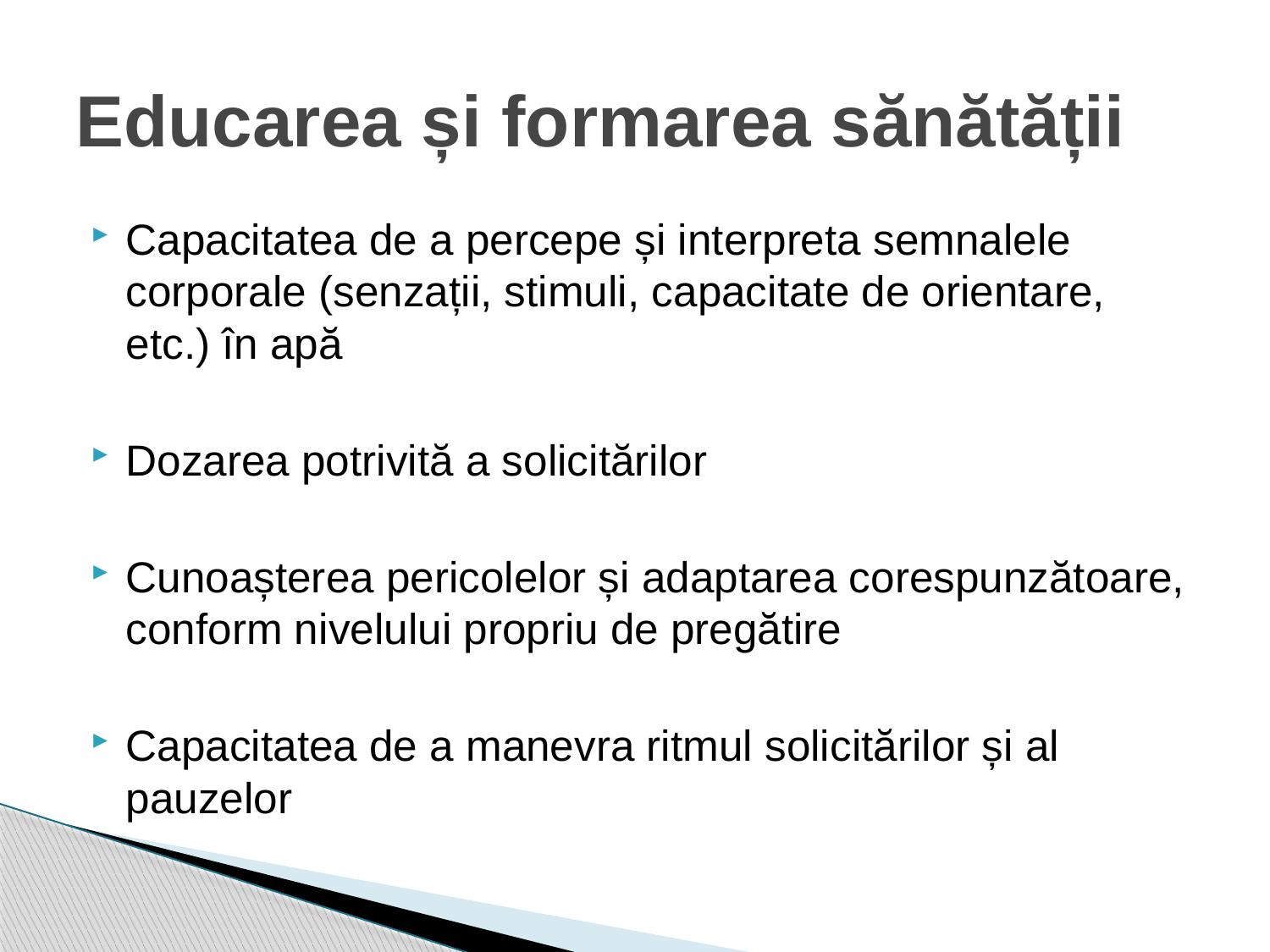

# Educarea și formarea sănătății
Capacitatea de a percepe și interpreta semnalele corporale (senzații, stimuli, capacitate de orientare, etc.) în apă

Dozarea potrivită a solicitărilor

Cunoașterea pericolelor și adaptarea corespunzătoare, conform nivelului propriu de pregătire

Capacitatea de a manevra ritmul solicitărilor și al pauzelor